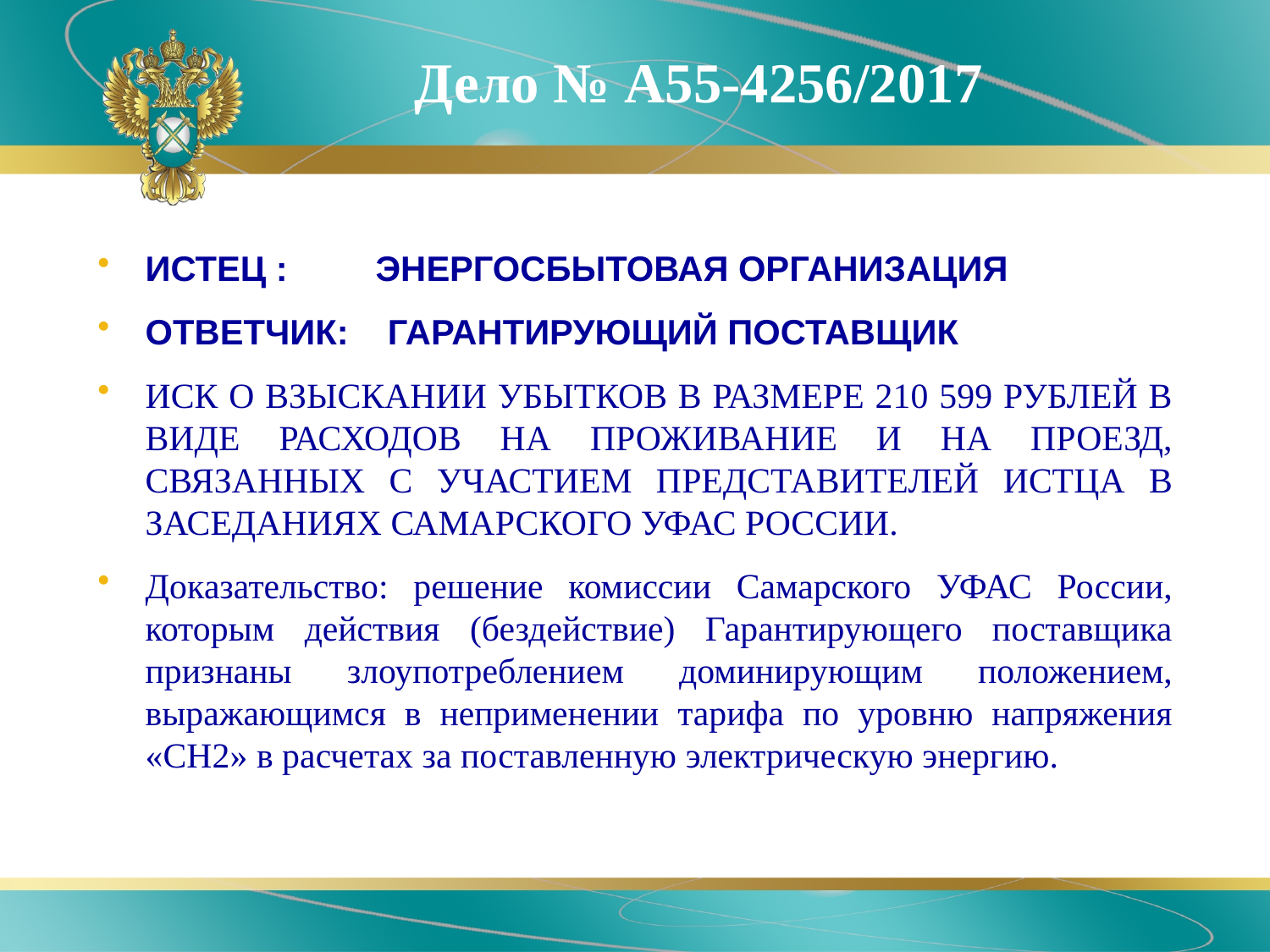

# Дело № А55-4256/2017

ИСТЕЦ :         ЭНЕРГОСБЫТОВАЯ ОРГАНИЗАЦИЯ
ОТВЕТЧИК:    ГАРАНТИРУЮЩИЙ ПОСТАВЩИК
ИСК О ВЗЫСКАНИИ УБЫТКОВ В РАЗМЕРЕ 210 599 РУБЛЕЙ В ВИДЕ РАСХОДОВ НА ПРОЖИВАНИЕ И НА ПРОЕЗД, СВЯЗАННЫХ С УЧАСТИЕМ ПРЕДСТАВИТЕЛЕЙ ИСТЦА В ЗАСЕДАНИЯХ САМАРСКОГО УФАС РОССИИ.
Доказательство: решение комиссии Самарского УФАС России, которым действия (бездействие) Гарантирующего поставщика признаны злоупотреблением доминирующим положением, выражающимся в неприменении тарифа по уровню напряжения «СН2» в расчетах за поставленную электрическую энергию.